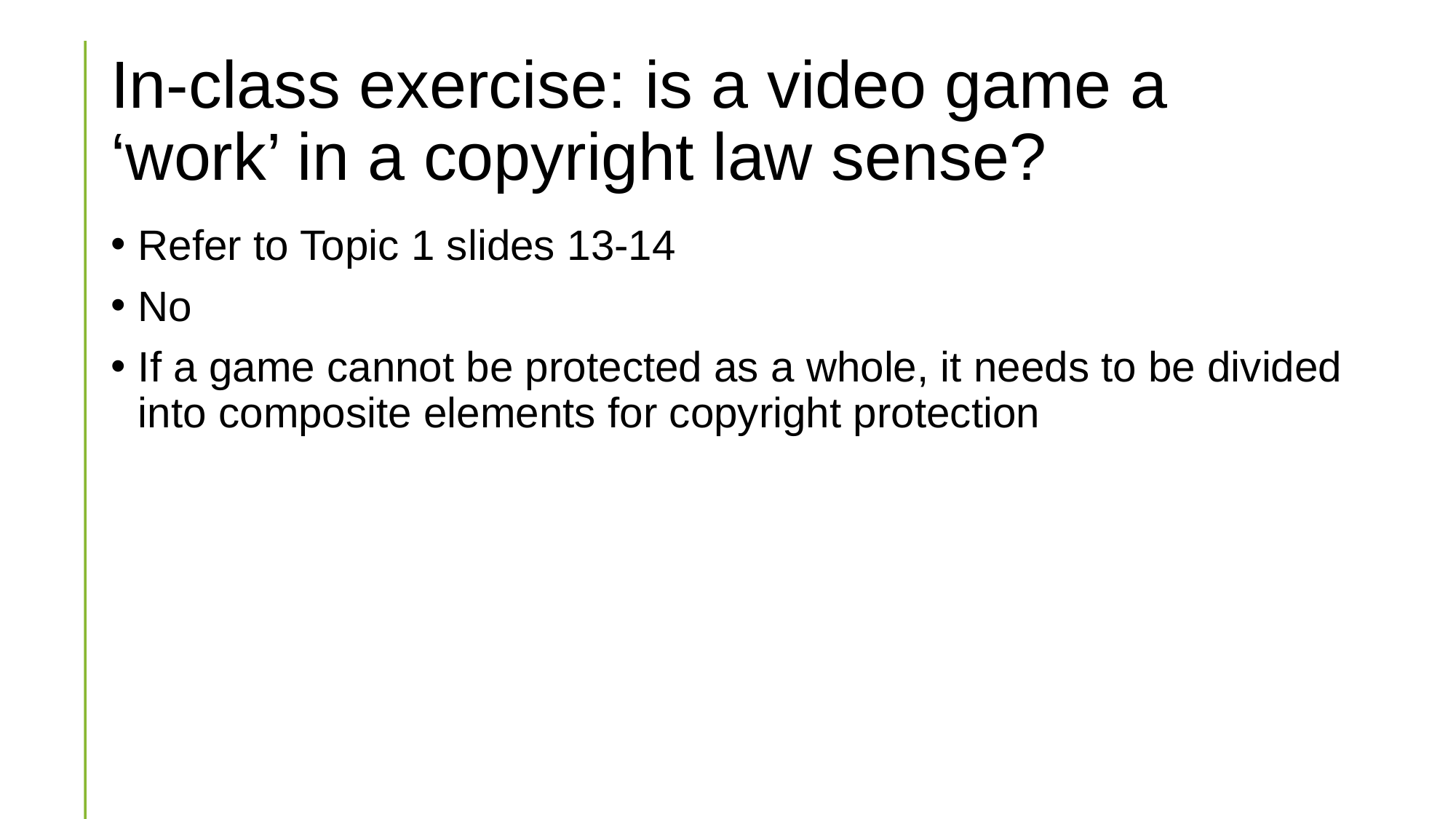

# In-class exercise: is a video game a ‘work’ in a copyright law sense?
Refer to Topic 1 slides 13-14
No
If a game cannot be protected as a whole, it needs to be divided into composite elements for copyright protection